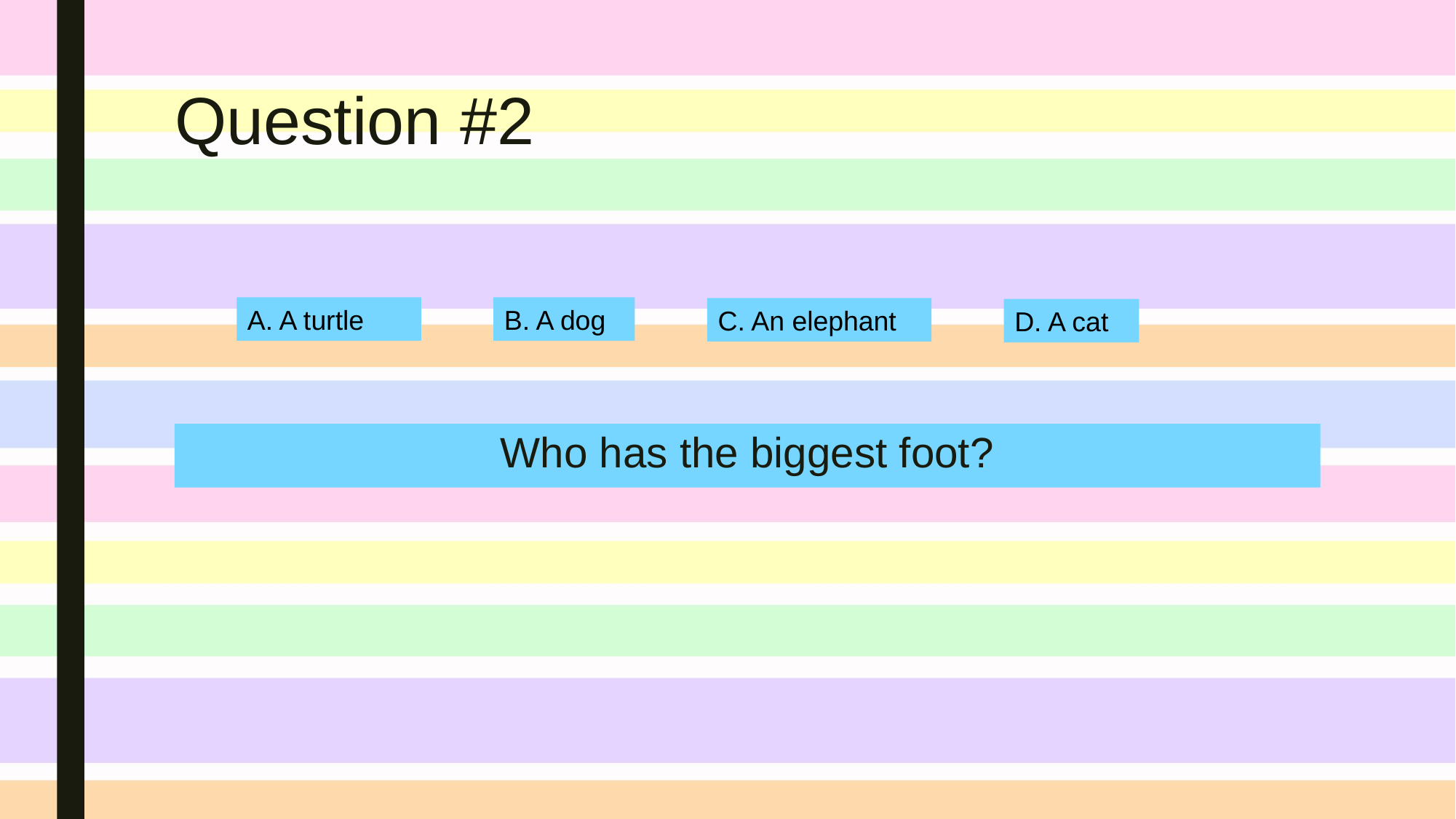

# Question #2
A. A turtle
B. A dog
C. An elephant
D. A cat
Who has the biggest foot?